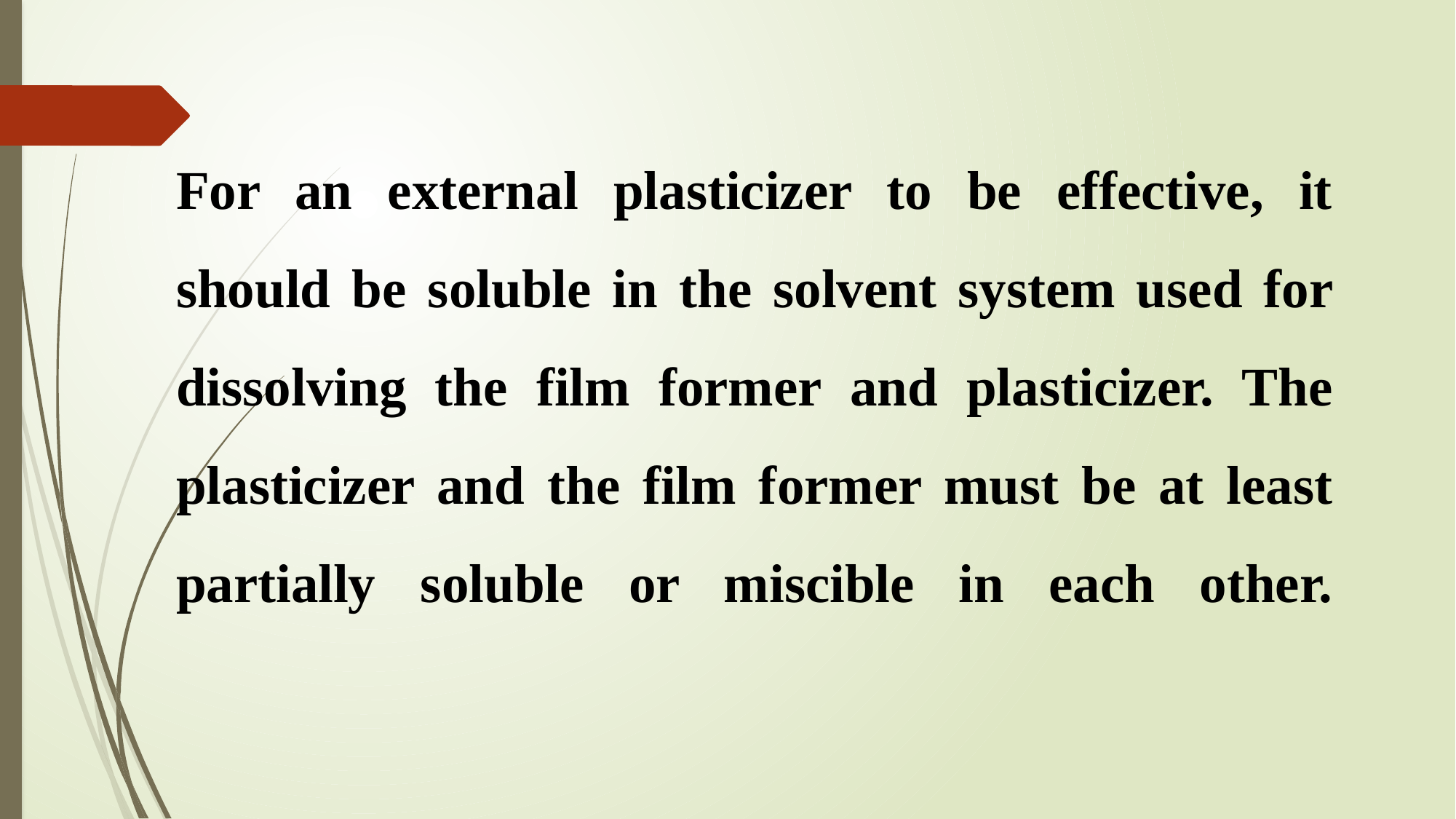

# For an external plasticizer to be effective, it should be soluble in the solvent system used for dissolving the film former and plasticizer. The plasticizer and the film former must be at least partially soluble or miscible in each other.